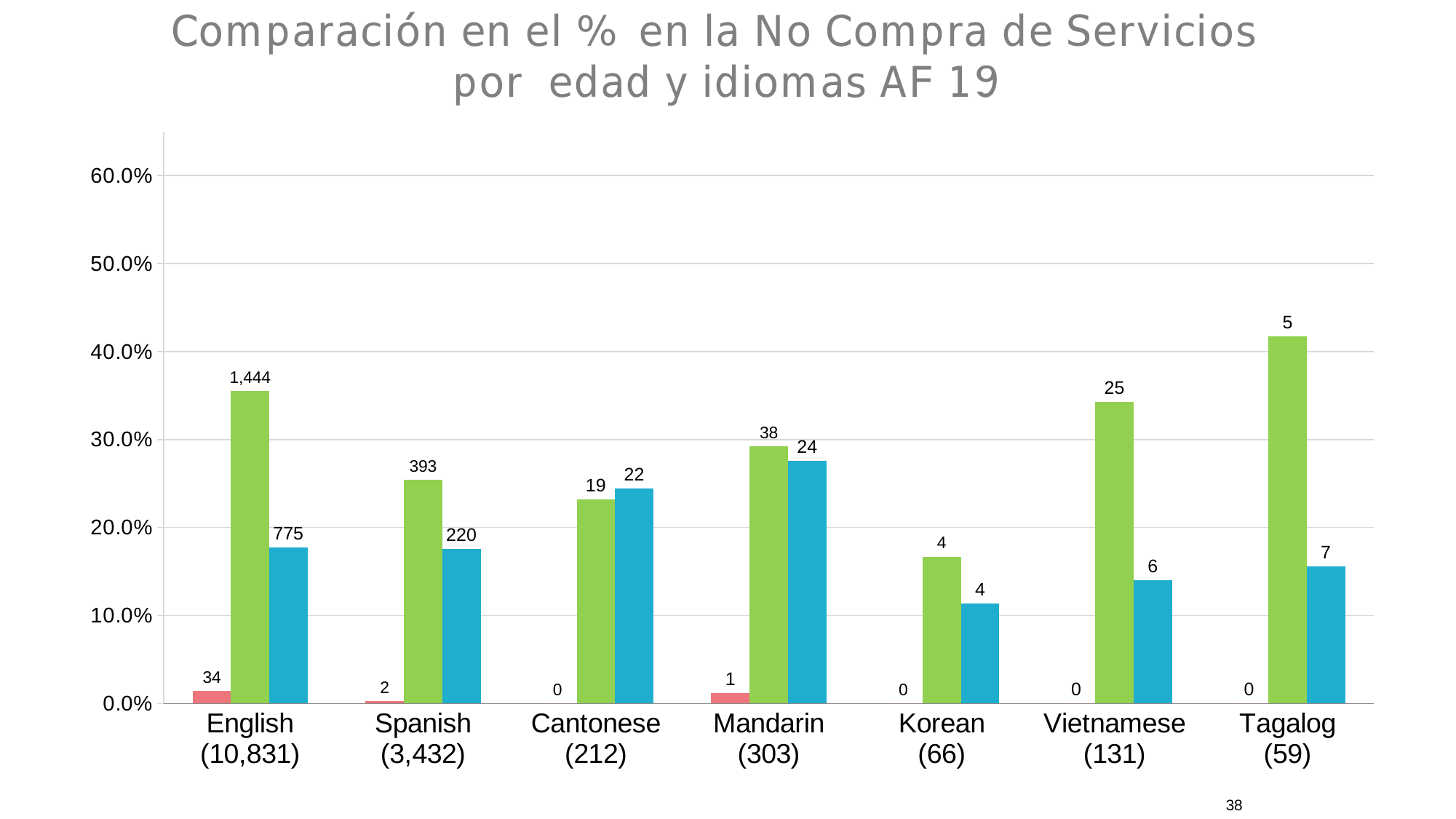

# Comparación en el % en la No Compra de Servicios por  edad y idiomas AF 19

### Chart

| Category | Age 0-2 | Age 3-21 | Age 22+ |
|---|---|---|---|
| English
(10,831) | 0.014 | 0.355 | 0.177 |
| Spanish
(3,432) | 0.003 | 0.254 | 0.176 |
| Cantonese
(212) | 0.0 | 0.232 | 0.244 |
| Mandarin
(303) | 0.012 | 0.292 | 0.276 |
| Korean
(66) | 0.0 | 0.167 | 0.114 |
| Vietnamese
(131) | 0.0 | 0.343 | 0.14 |
| Tagalog
(59) | 0.0 | 0.417 | 0.156 |
38